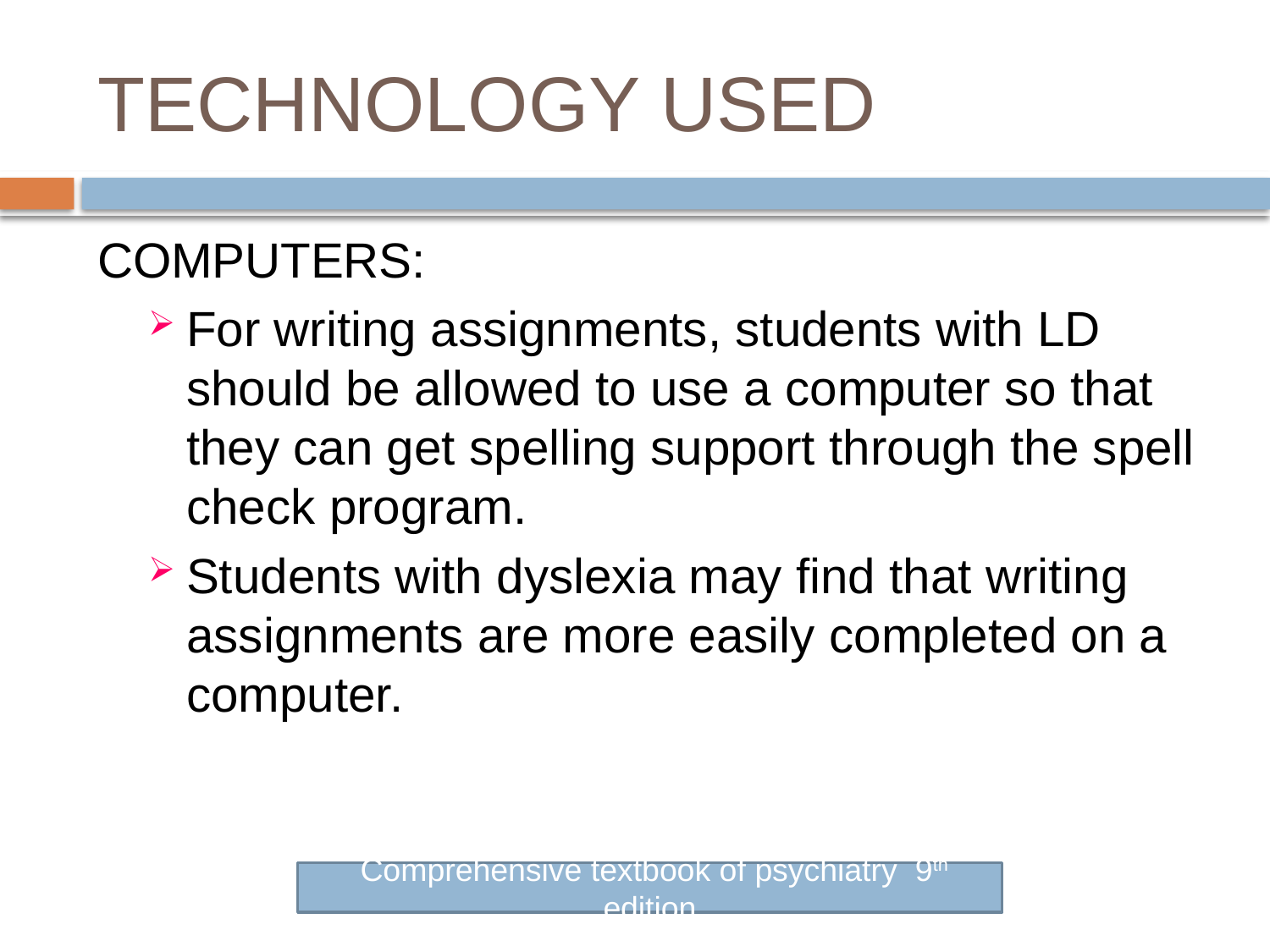

# TECHNOLOGY USED
COMPUTERS:
For writing assignments, students with LD should be allowed to use a computer so that they can get spelling support through the spell check program.
Students with dyslexia may find that writing assignments are more easily completed on a computer.

 Comprehensive textbook of psychiatry  9th edition